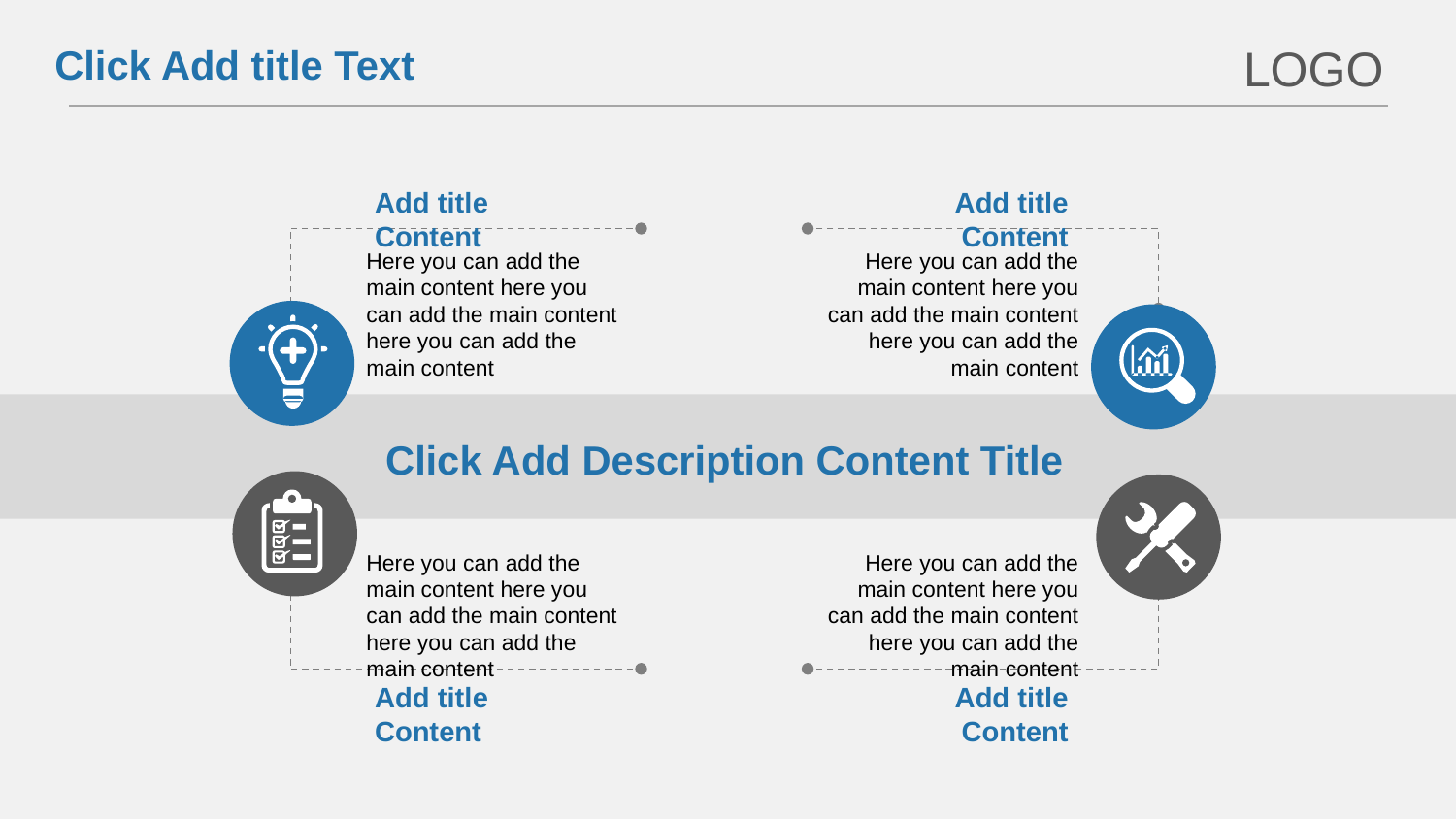

LOGO
Click Add title Text
Add title Content
Add title Content

Here you can add the main content here you can add the main content here you can add the main content
Here you can add the main content here you can add the main content here you can add the main content

Click Add Description Content Title

Here you can add the main content here you can add the main content here you can add the main content
Here you can add the main content here you can add the main content here you can add the main content

Add title Content
Add title Content